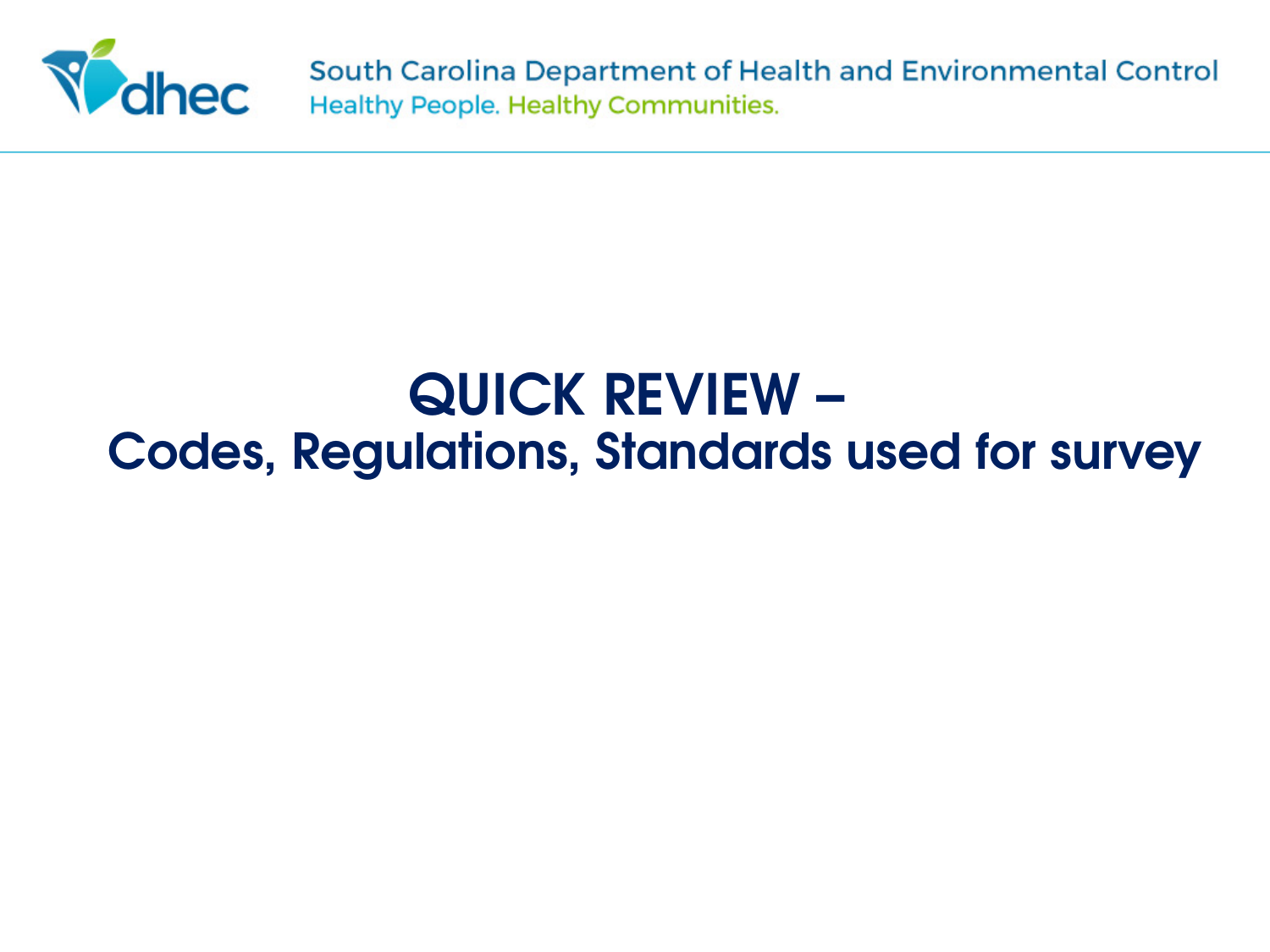

QUICK REVIEW –
Codes, Regulations, Standards used for survey